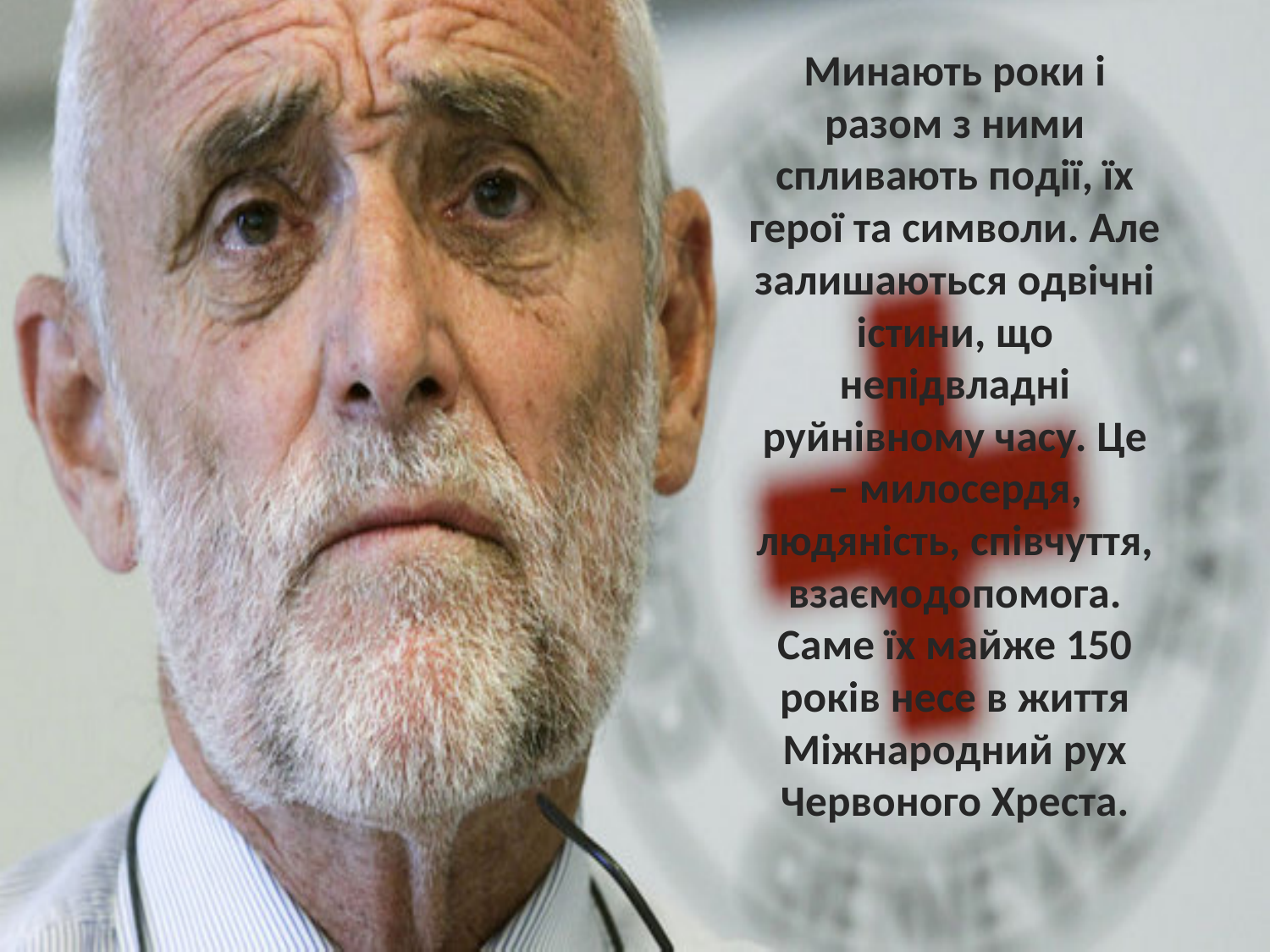

Минають роки і разом з ними спливають події, їх герої та символи. Але залишаються одвічні істини, що непідвладні руйнівному часу. Це – милосердя, людяність, співчуття, взаємодопомога. Саме їх майже 150 років несе в життя Міжнародний рух Червоного Хреста.